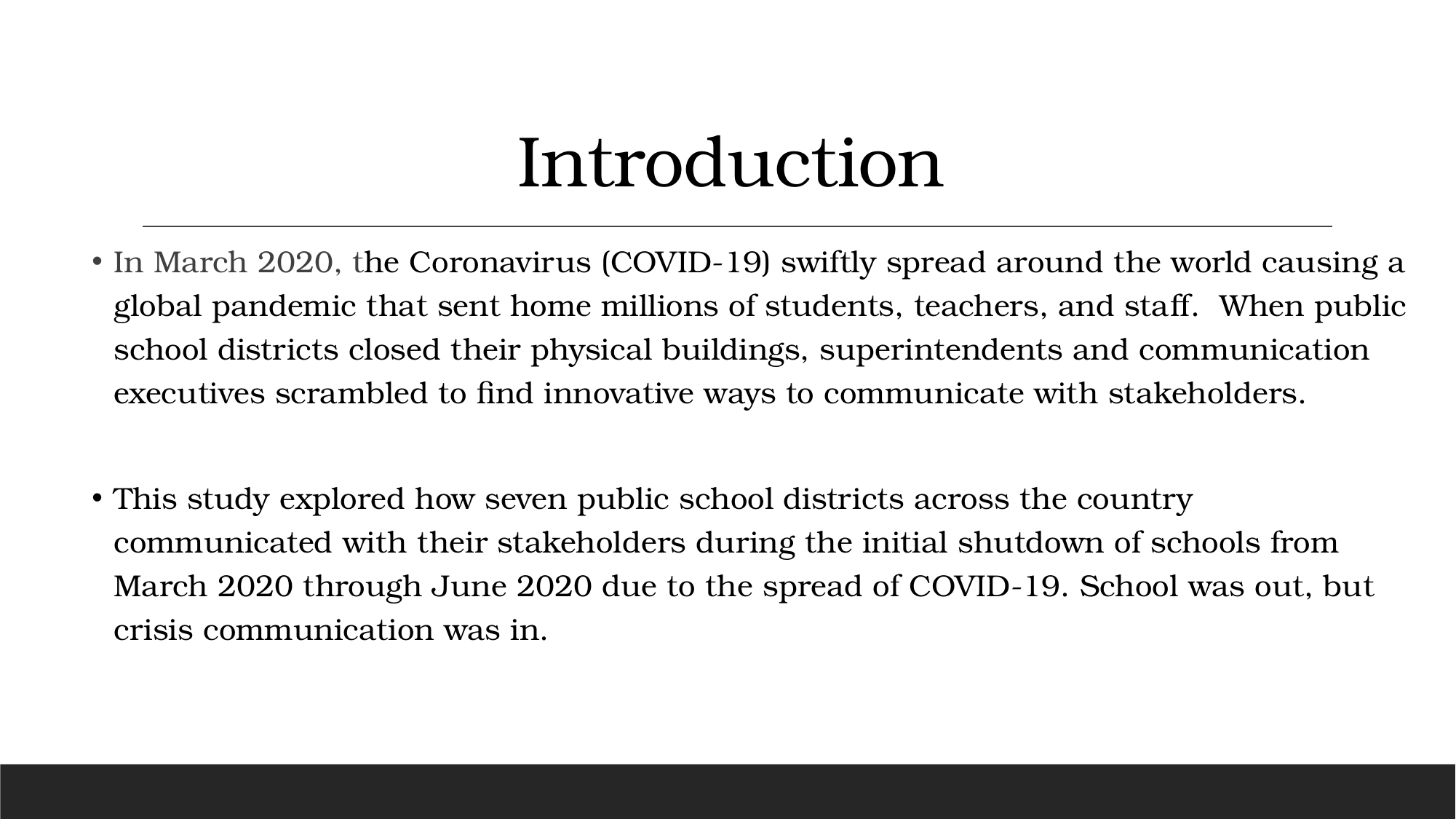

# Introduction
In March 2020, the Coronavirus (COVID-19) swiftly spread around the world causing a global pandemic that sent home millions of students, teachers, and staff.  When public school districts closed their physical buildings, superintendents and communication executives scrambled to find innovative ways to communicate with stakeholders.

This study explored how seven public school districts across the country communicated with their stakeholders during the initial shutdown of schools from March 2020 through June 2020 due to the spread of COVID-19. School was out, but crisis communication was in.